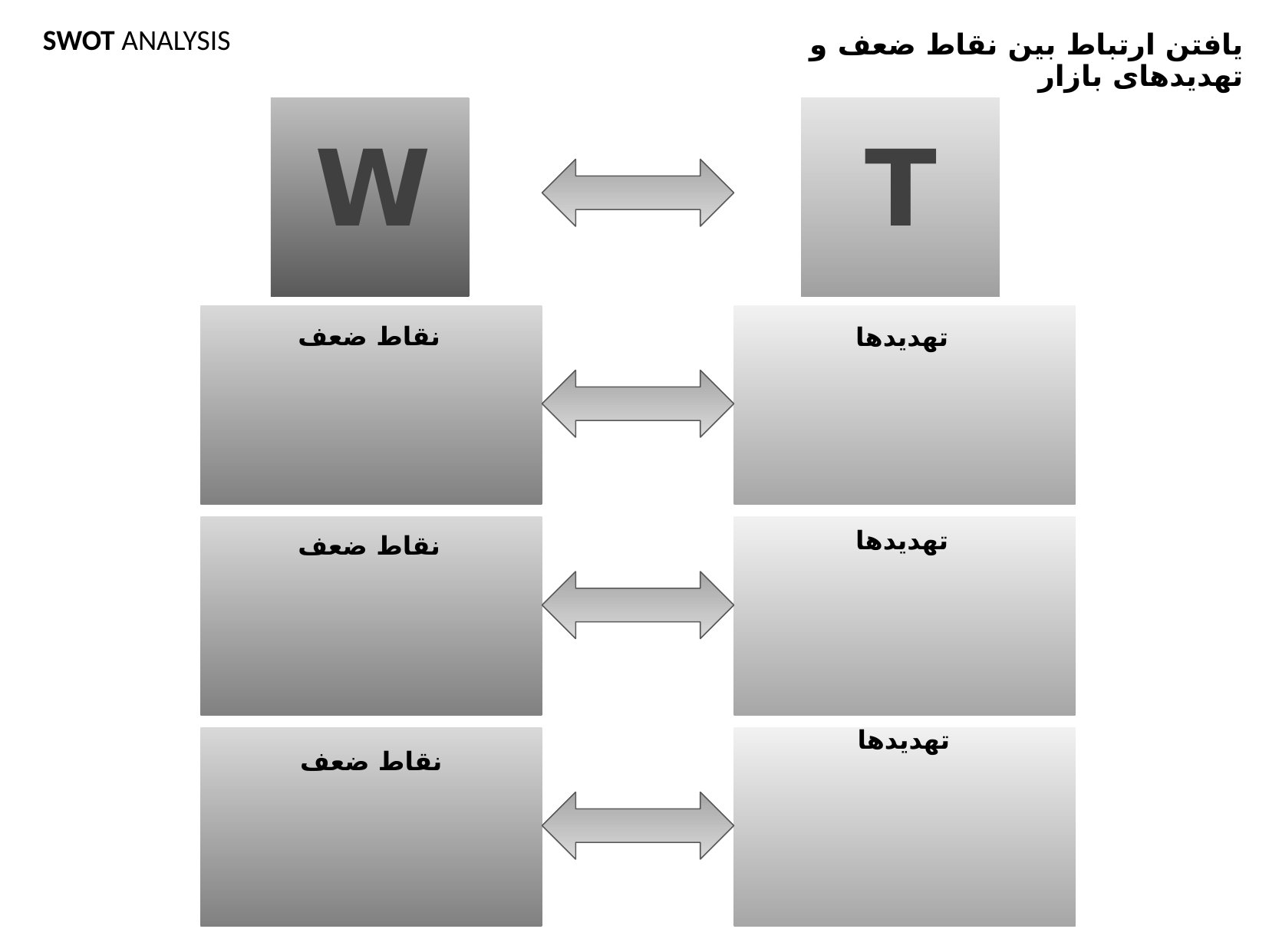

SWOT ANALYSIS
يافتن ارتباط بين نقاط ضعف و تهديدهای بازار

W
T

نقاط ضعف
تهديدها

تهديدها
نقاط ضعف

تهديدها

نقاط ضعف